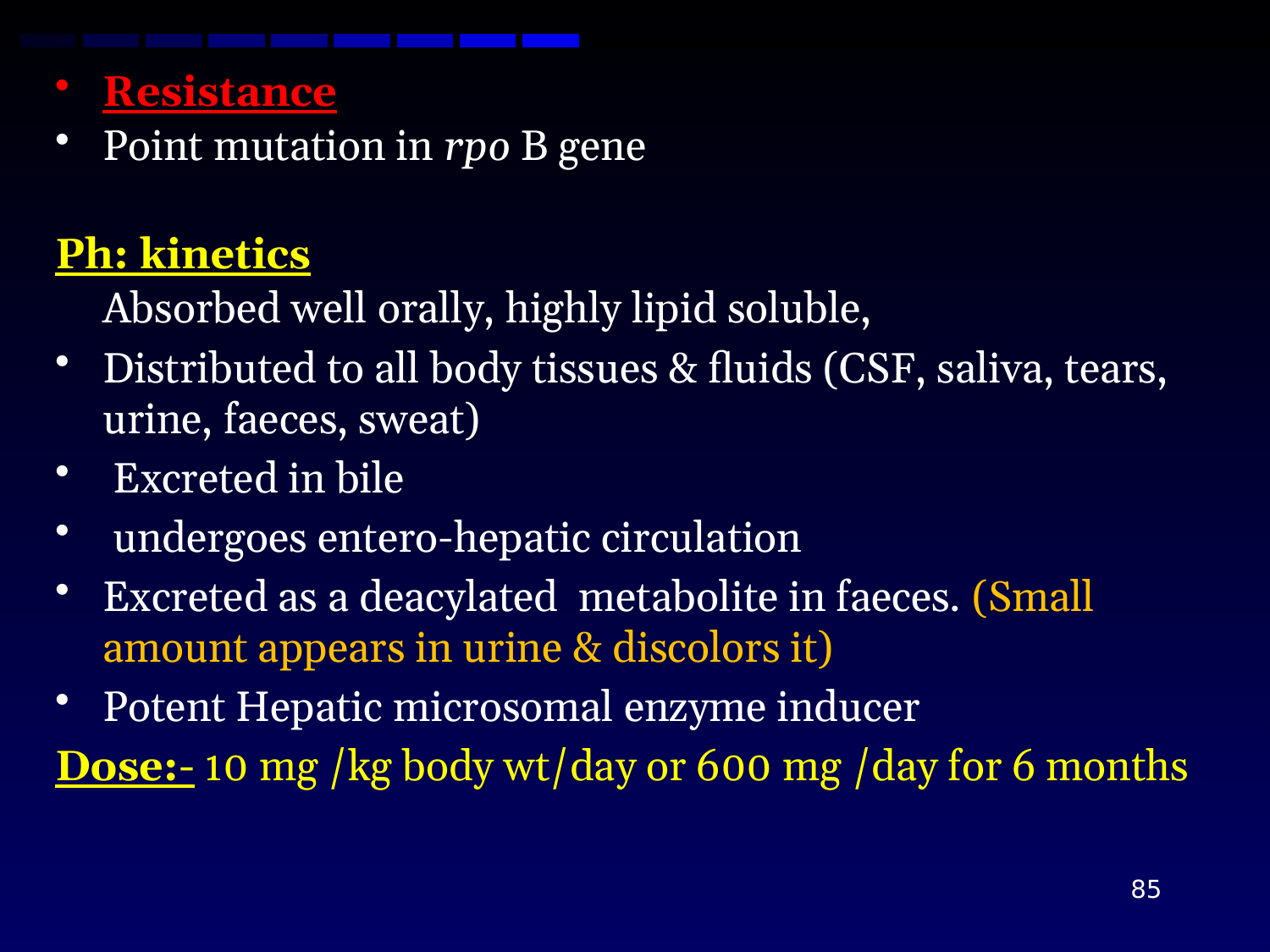

Resistance
Point mutation in rpo B gene

Ph: kinetics
	Absorbed well orally, highly lipid soluble,
Distributed to all body tissues & fluids (CSF, saliva, tears, urine, faeces, sweat)
 Excreted in bile
 undergoes entero-hepatic circulation
Excreted as a deacylated  metabolite in faeces. (Small amount appears in urine & discolors it)
Potent Hepatic microsomal enzyme inducer
Dose:- 10 mg /kg body wt/day or 600 mg /day for 6 months

85